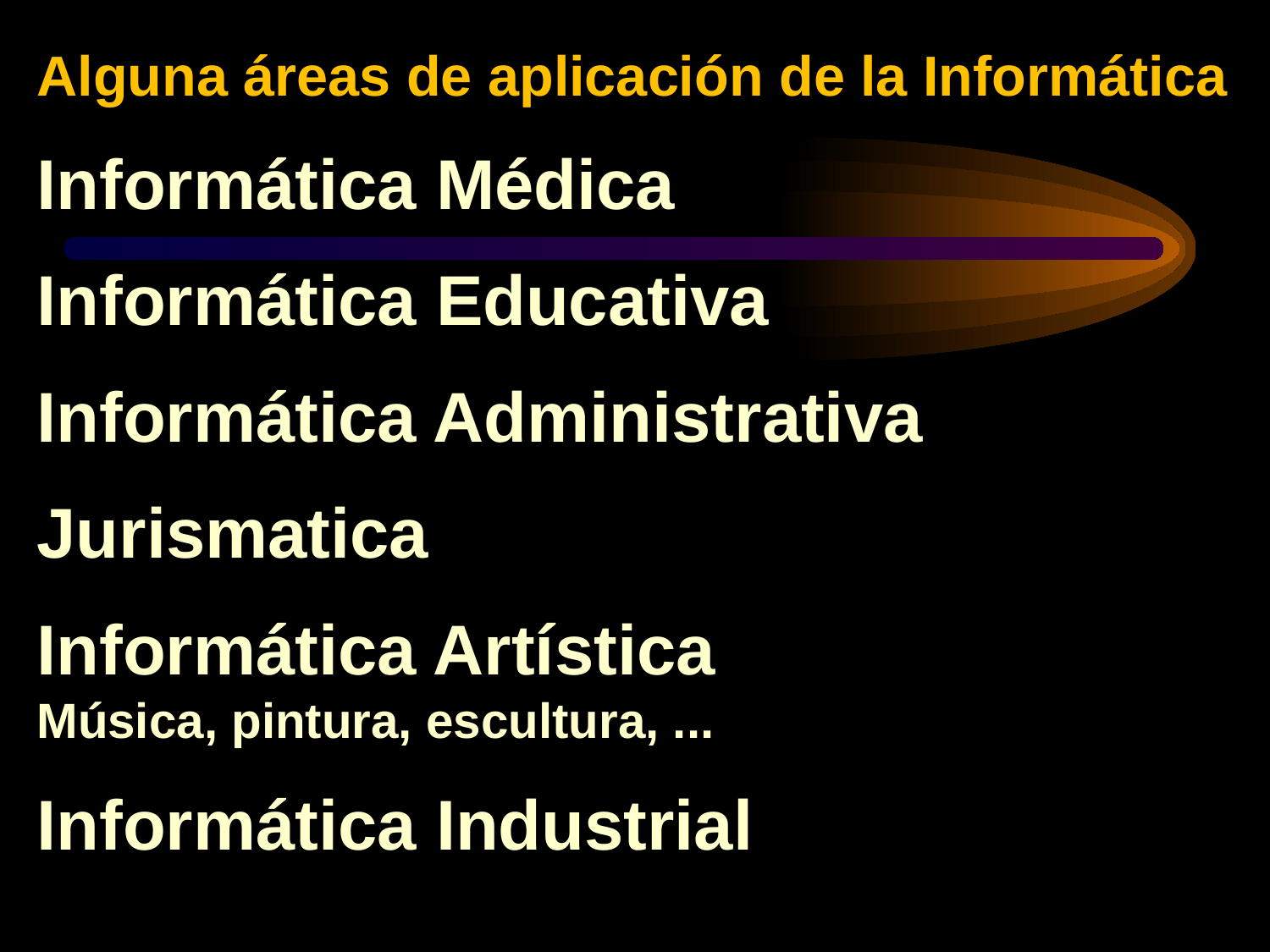

Alguna áreas de aplicación de la Informática
Informática Médica
Informática Educativa
Informática Administrativa
Jurismatica
Informática Artística
Música, pintura, escultura, ...
Informática Industrial